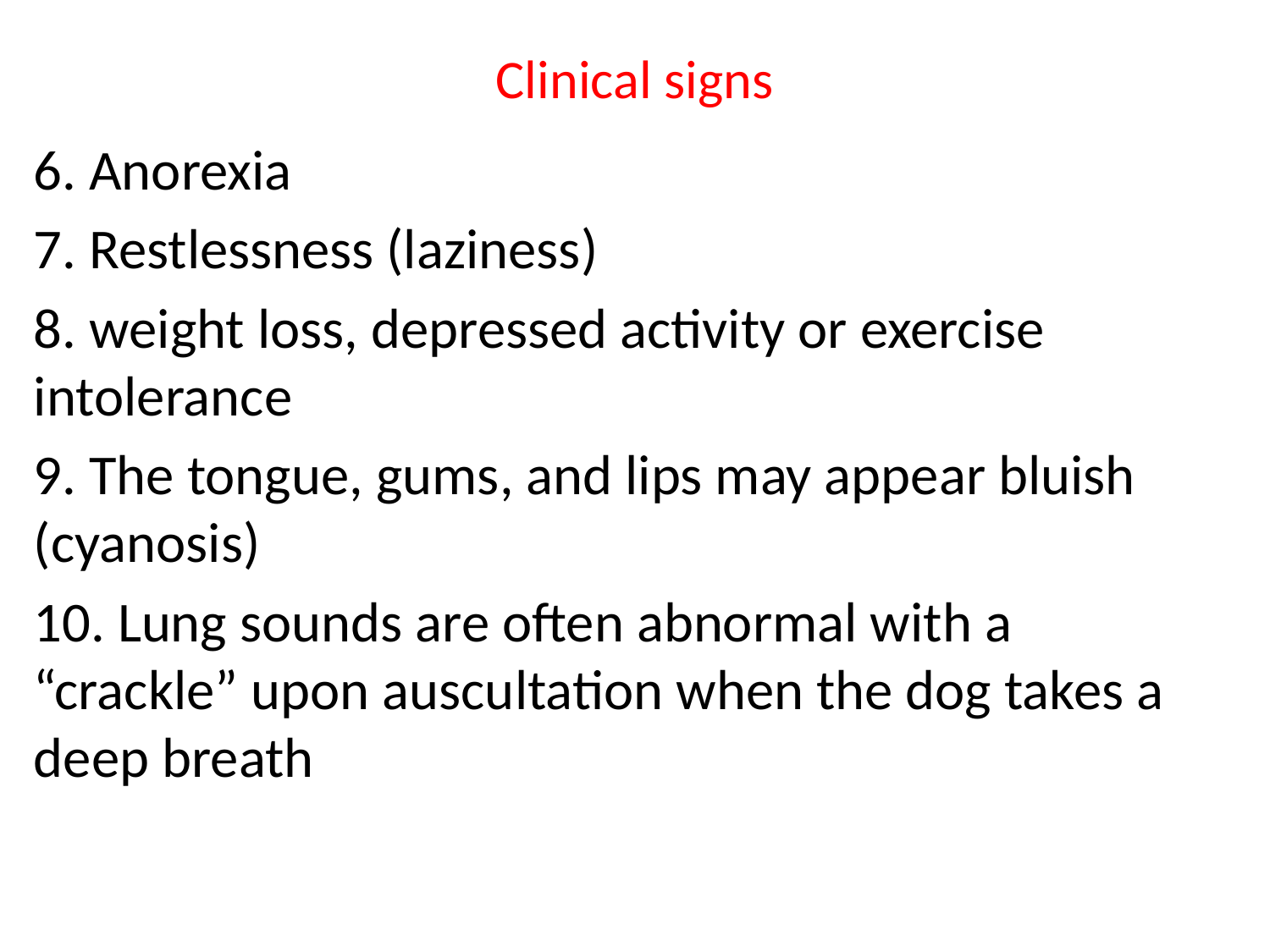

# Clinical signs
6. Anorexia
7. Restlessness (laziness)
8. weight loss, depressed activity or exercise intolerance
9. The tongue, gums, and lips may appear bluish (cyanosis)
10. Lung sounds are often abnormal with a “crackle” upon auscultation when the dog takes a deep breath